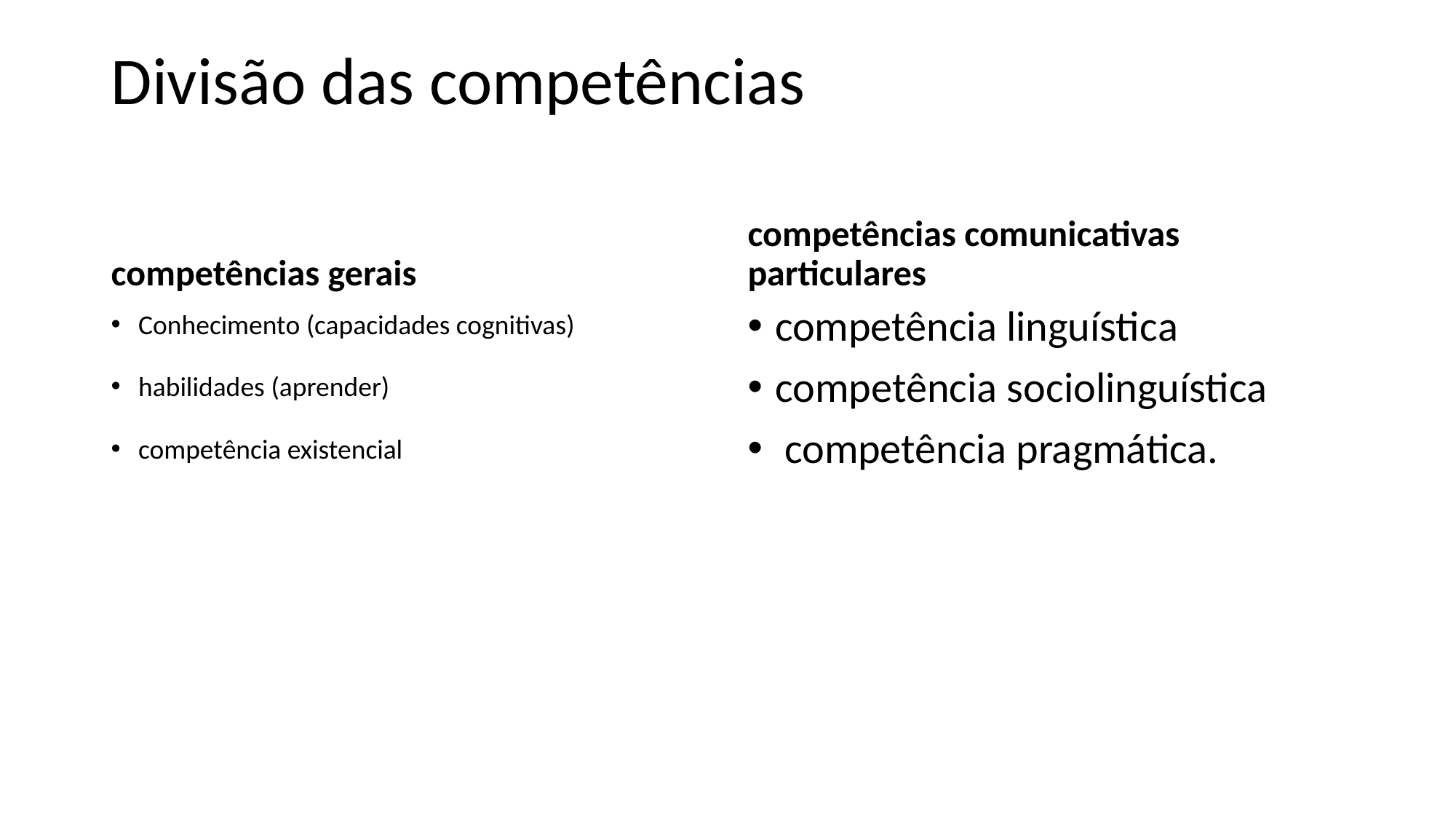

# Divisão das competências
competências gerais
competências comunicativas particulares
Conhecimento (capacidades cognitivas)
habilidades (aprender)
competência existencial

competência linguística
competência sociolinguística
 competência pragmática.